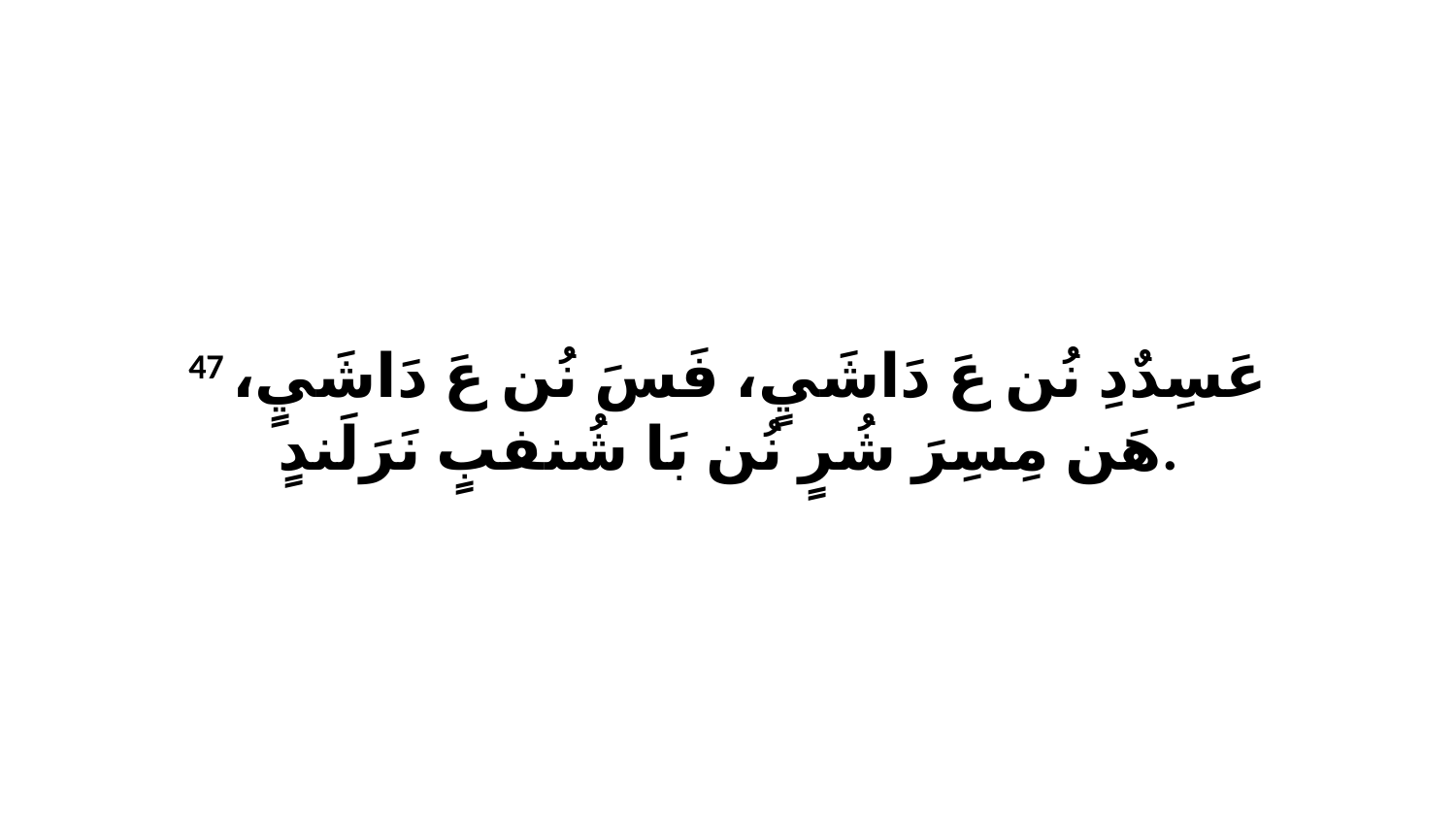

47 عَسِدٌدِ نُن عَ دَاشَيٍ، فَسَ نُن عَ دَاشَيٍ، هَن مِسِرَ شُرٍ نُن بَا شُنفبٍ نَرَلَندٍ.